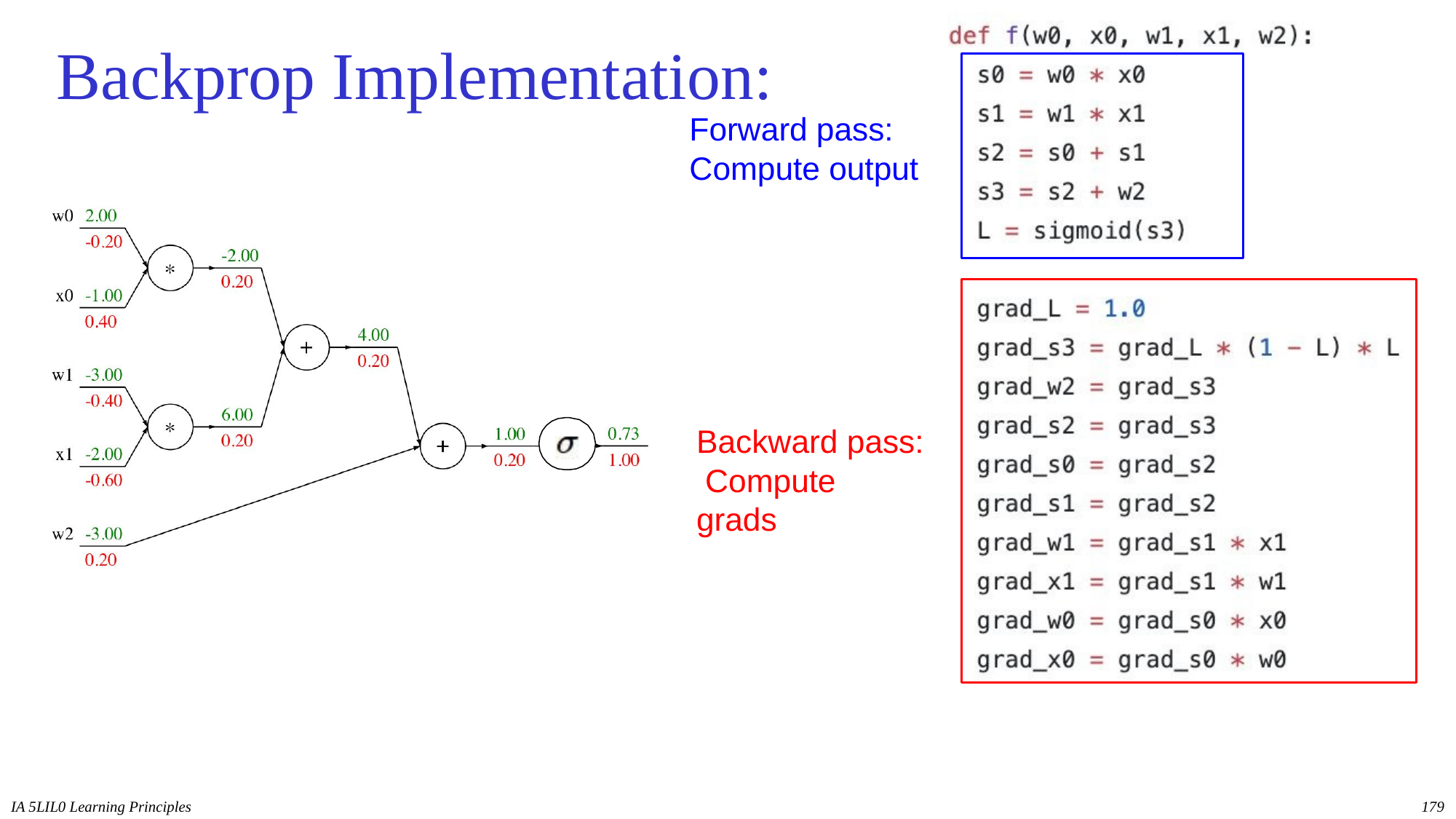

# Backprop Implementation:

Forward pass:  Compute output

Backward pass:  Compute grads

IA 5LIL0 Learning Principles
179